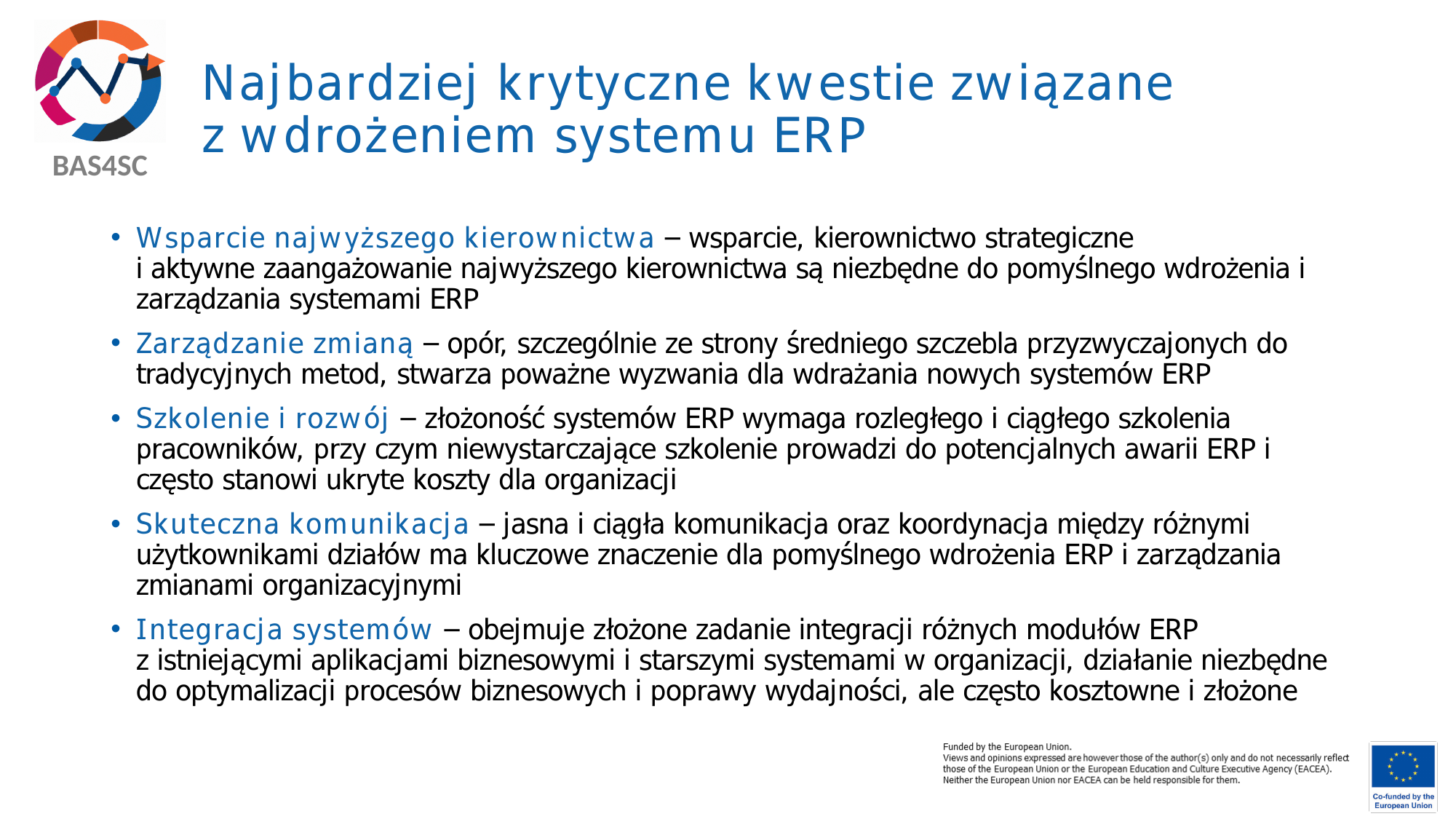

# Najbardziej krytyczne kwestie związane z wdrożeniem systemu ERP
Wsparcie najwyższego kierownictwa – wsparcie, kierownictwo strategiczne
i aktywne zaangażowanie najwyższego kierownictwa są niezbędne do pomyślnego wdrożenia i zarządzania systemami ERP
Zarządzanie zmianą – opór, szczególnie ze strony średniego szczebla przyzwyczajonych do tradycyjnych metod, stwarza poważne wyzwania dla wdrażania nowych systemów ERP
Szkolenie i rozwój – złożoność systemów ERP wymaga rozległego i ciągłego szkolenia pracowników, przy czym niewystarczające szkolenie prowadzi do potencjalnych awarii ERP i często stanowi ukryte koszty dla organizacji
Skuteczna komunikacja – jasna i ciągła komunikacja oraz koordynacja między różnymi użytkownikami działów ma kluczowe znaczenie dla pomyślnego wdrożenia ERP i zarządzania zmianami organizacyjnymi
Integracja systemów – obejmuje złożone zadanie integracji różnych modułów ERP
z istniejącymi aplikacjami biznesowymi i starszymi systemami w organizacji, działanie niezbędne do optymalizacji procesów biznesowych i poprawy wydajności, ale często kosztowne i złożone